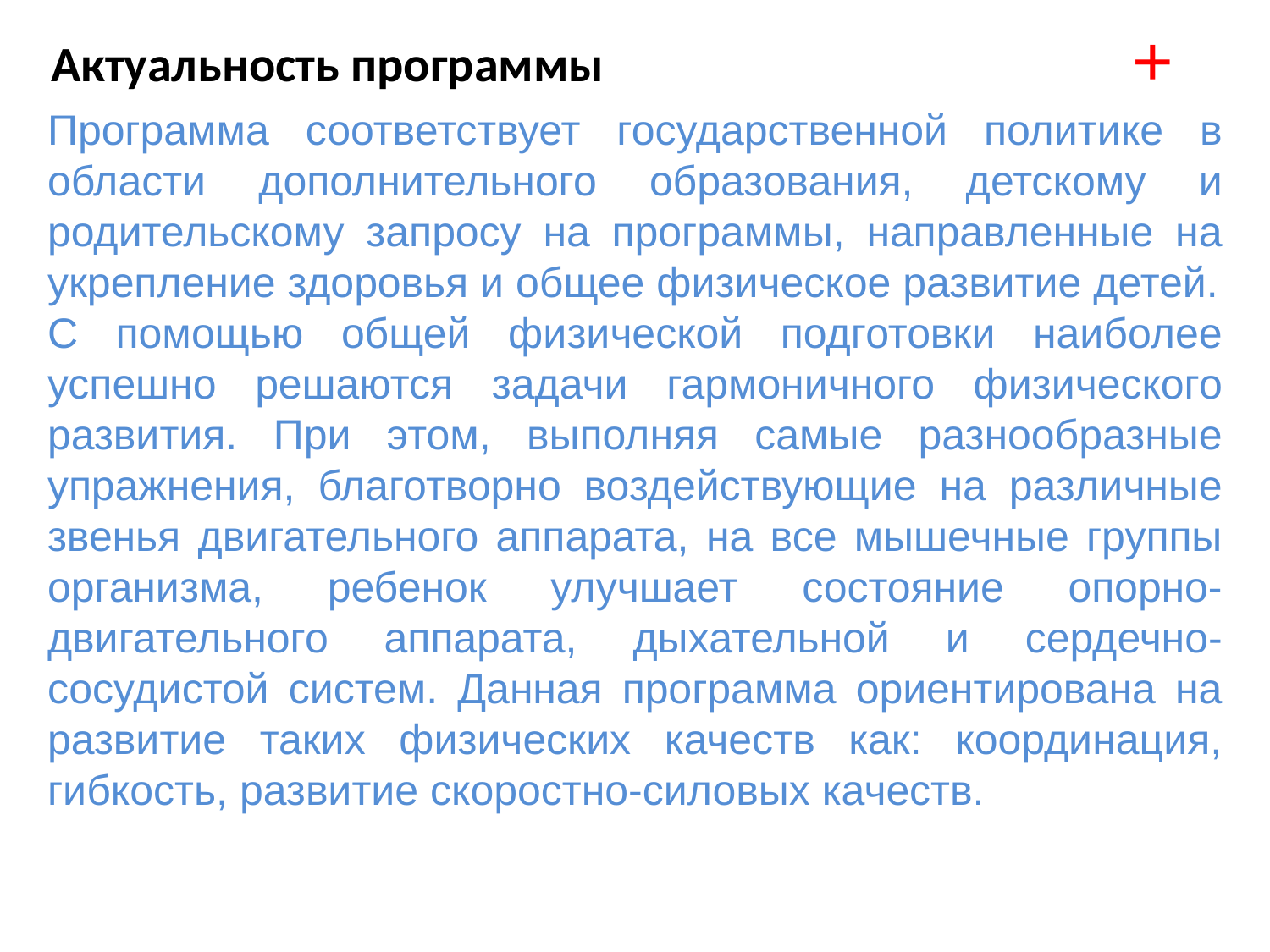

+
Актуальность программы
Программа соответствует государственной политике в области дополнительного образования, детскому и родительскому запросу на программы, направленные на укрепление здоровья и общее физическое развитие детей.
С помощью общей физической подготовки наиболее успешно решаются задачи гармоничного физического развития. При этом, выполняя самые разнообразные упражнения, благотворно воздействующие на различные звенья двигательного аппарата, на все мышечные группы организма, ребенок улучшает состояние опорно-двигательного аппарата, дыхательной и сердечно-сосудистой систем. Данная программа ориентирована на развитие таких физических качеств как: координация, гибкость, развитие скоростно-силовых качеств.